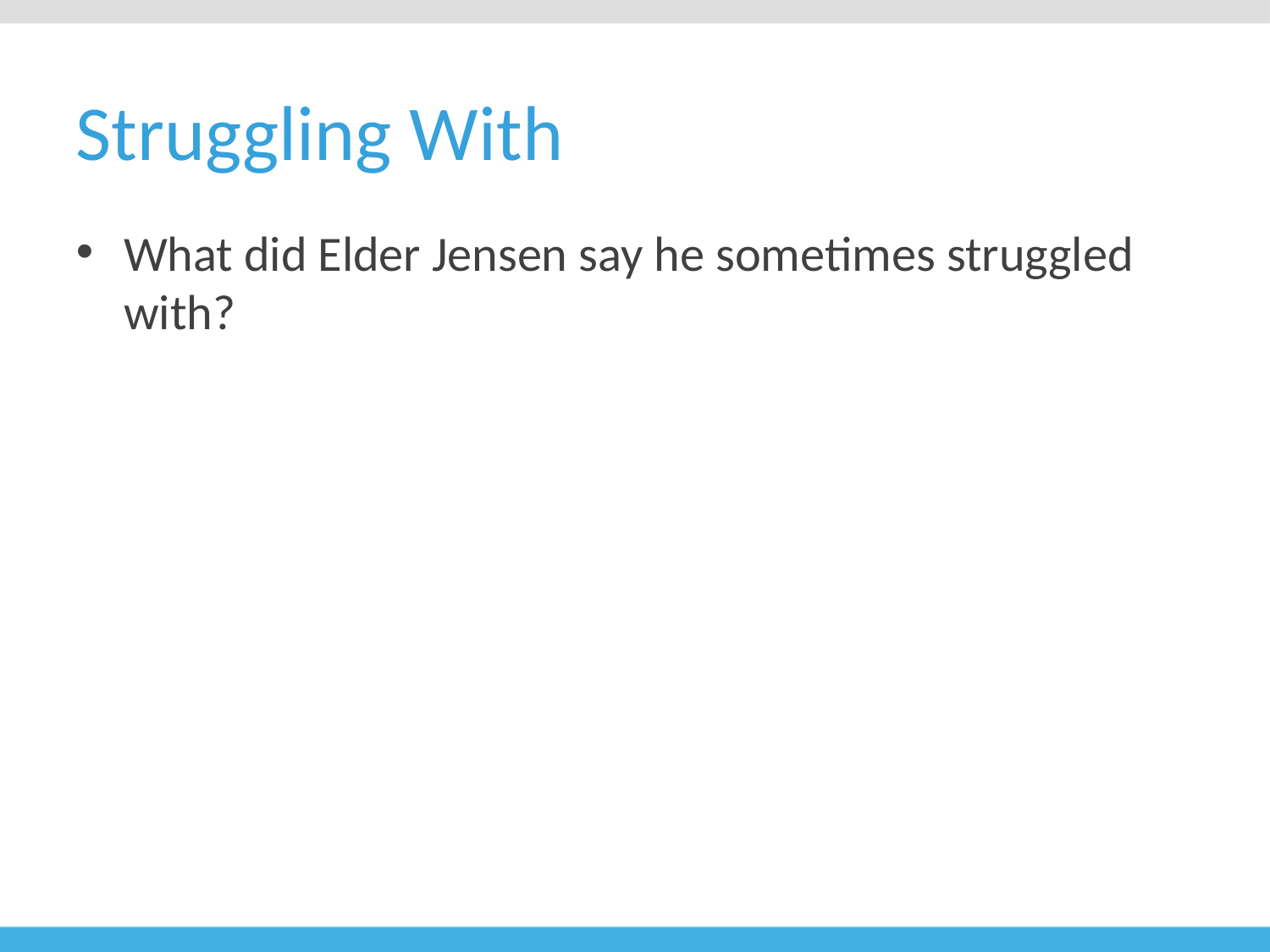

# Struggling With
What did Elder Jensen say he sometimes struggled with?